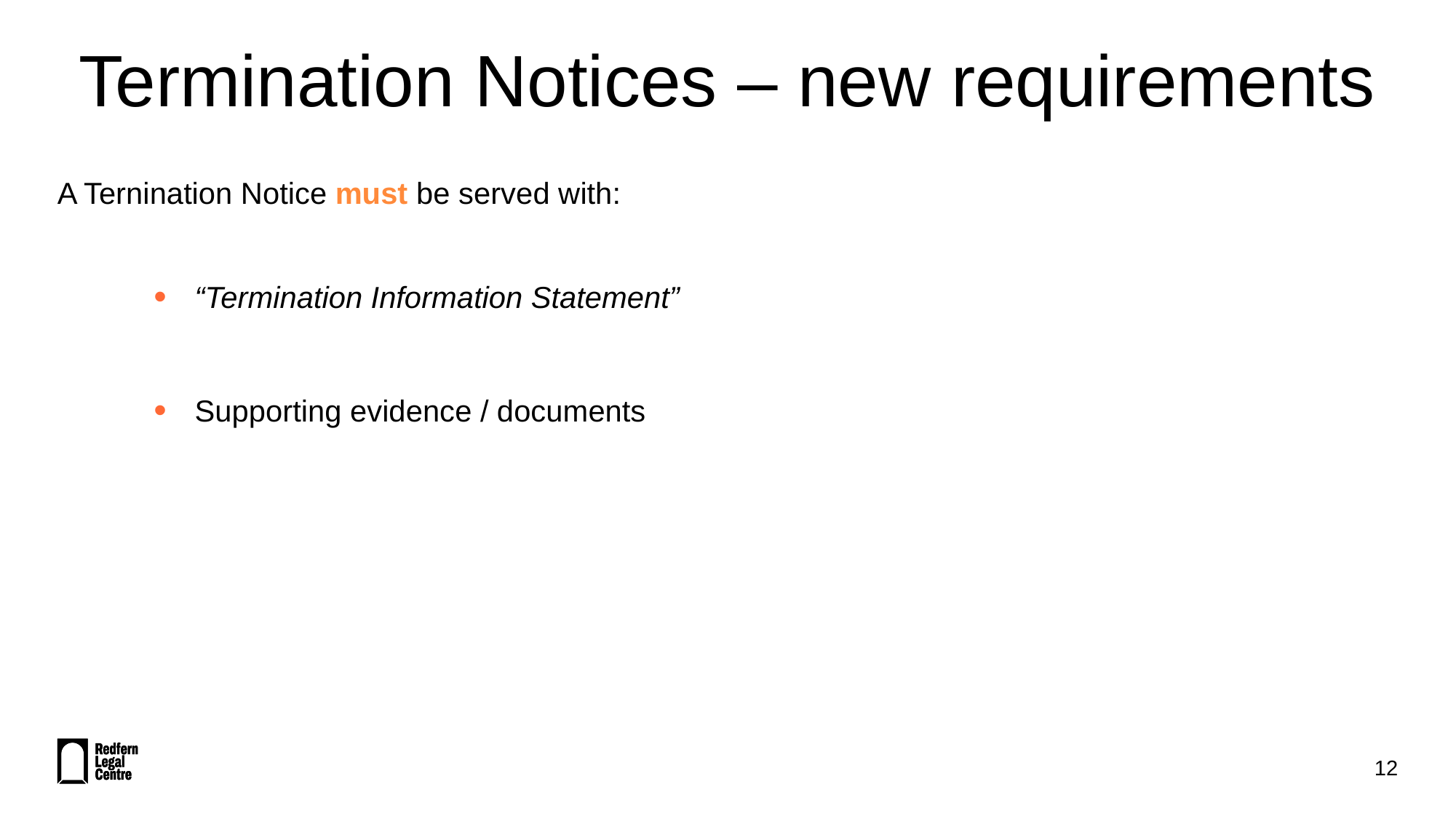

# Termination Notices – new requirements
A Ternination Notice must be served with:

“Termination Information Statement”

Supporting evidence / documents
12